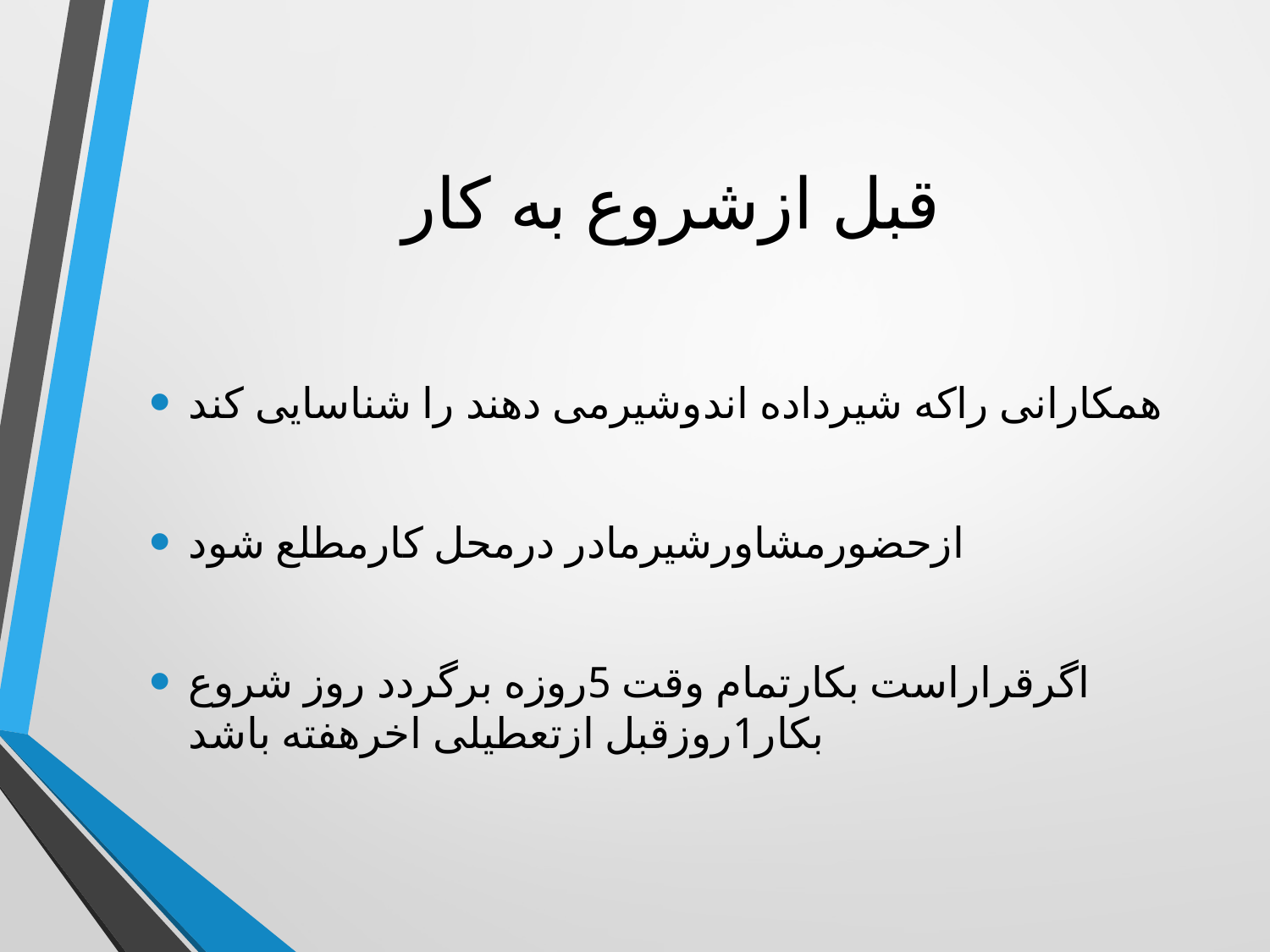

# قبل ازشروع به کار
همکارانی راکه شیرداده اندوشیرمی دهند را شناسایی کند

ازحضورمشاورشیرمادر درمحل کارمطلع شود

اگرقراراست بکارتمام وقت 5روزه برگردد روز شروع بکار1روزقبل ازتعطیلی اخرهفته باشد